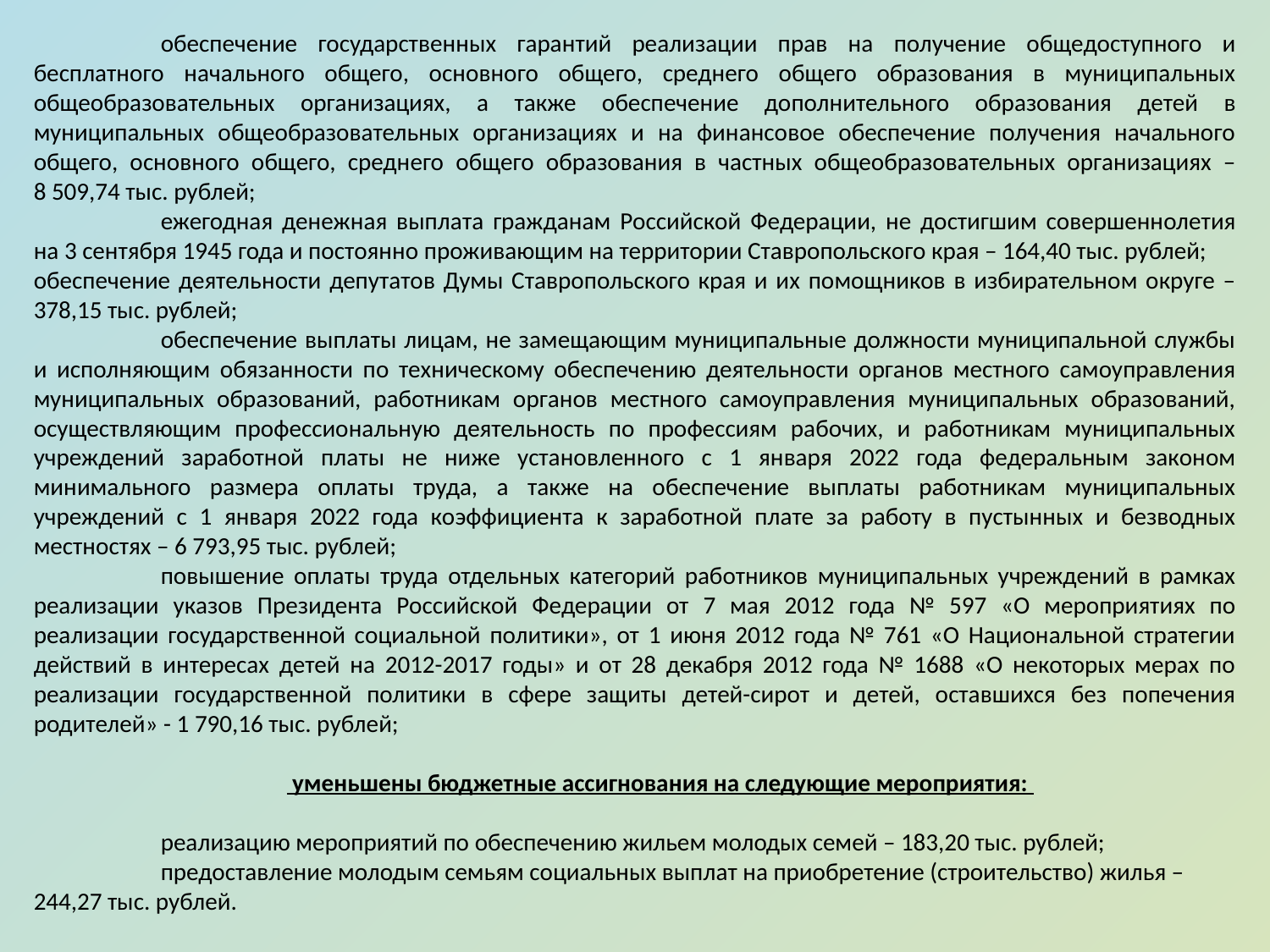

обеспечение государственных гарантий реализации прав на получение общедоступного и бесплатного начального общего, основного общего, среднего общего образования в муниципальных общеобразовательных организациях, а также обеспечение дополнительного образования детей в муниципальных общеобразовательных организациях и на финансовое обеспечение получения начального общего, основного общего, среднего общего образования в частных общеобразовательных организациях – 8 509,74 тыс. рублей;
	ежегодная денежная выплата гражданам Российской Федерации, не достигшим совершеннолетия на 3 сентября 1945 года и постоянно проживающим на территории Ставропольского края – 164,40 тыс. рублей;
обеспечение деятельности депутатов Думы Ставропольского края и их помощников в избирательном округе – 378,15 тыс. рублей;
	обеспечение выплаты лицам, не замещающим муниципальные должности муниципальной службы и исполняющим обязанности по техническому обеспечению деятельности органов местного самоуправления муниципальных образований, работникам органов местного самоуправления муниципальных образований, осуществляющим профессиональную деятельность по профессиям рабочих, и работникам муниципальных учреждений заработной платы не ниже установленного с 1 января 2022 года федеральным законом минимального размера оплаты труда, а также на обеспечение выплаты работникам муниципальных учреждений с 1 января 2022 года коэффициента к заработной плате за работу в пустынных и безводных местностях – 6 793,95 тыс. рублей;
	повышение оплаты труда отдельных категорий работников муниципальных учреждений в рамках реализации указов Президента Российской Федерации от 7 мая 2012 года № 597 «О мероприятиях по реализации государственной социальной политики», от 1 июня 2012 года № 761 «О Национальной стратегии действий в интересах детей на 2012-2017 годы» и от 28 декабря 2012 года № 1688 «О некоторых мерах по реализации государственной политики в сфере защиты детей-сирот и детей, оставшихся без попечения родителей» - 1 790,16 тыс. рублей;

                                               уменьшены бюджетные ассигнования на следующие мероприятия:

	реализацию мероприятий по обеспечению жильем молодых семей – 183,20 тыс. рублей;
	предоставление молодым семьям социальных выплат на приобретение (строительство) жилья – 244,27 тыс. рублей.